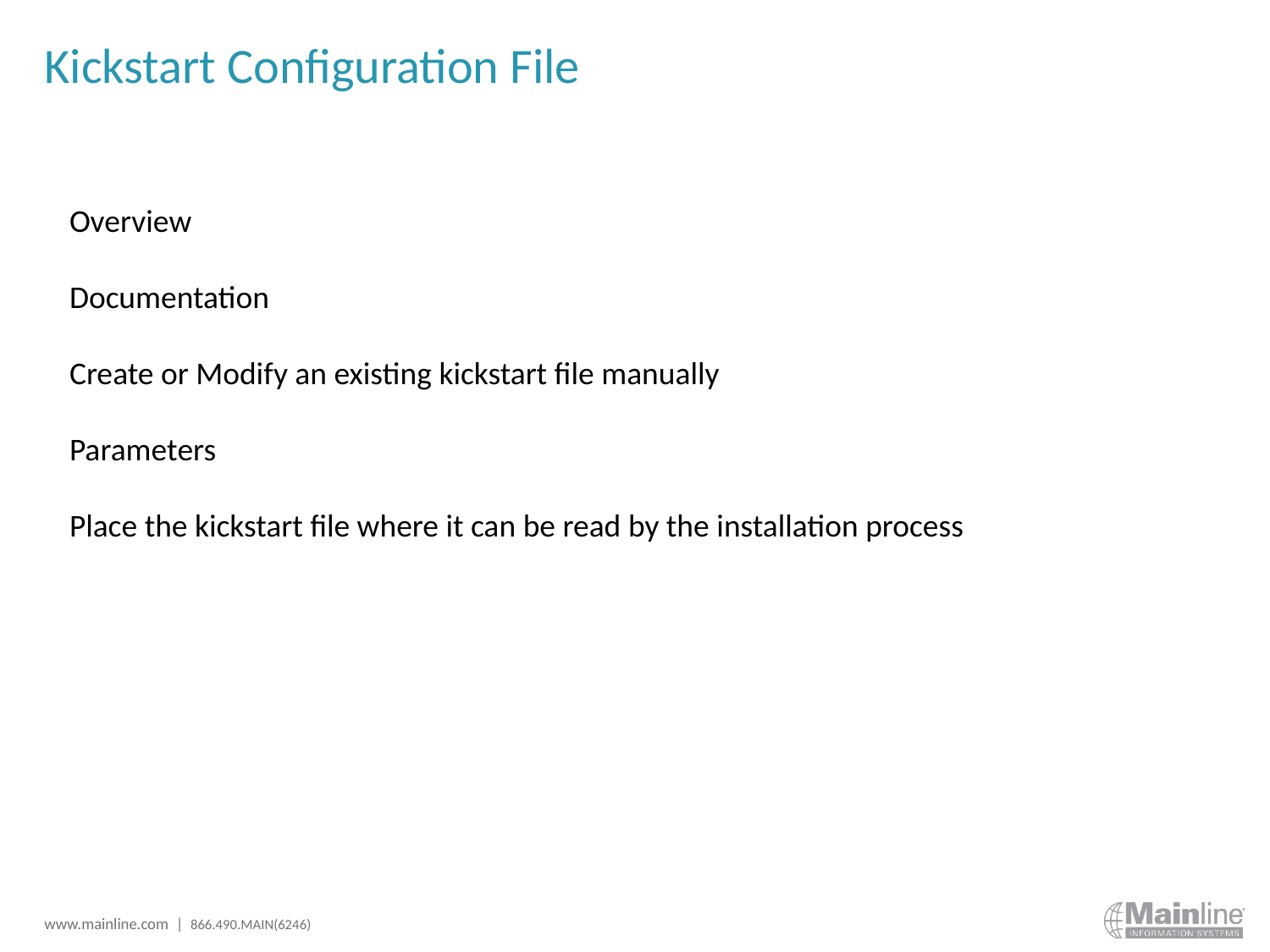

# Kickstart Configuration File
Overview

Documentation

Create or Modify an existing kickstart file manually

Parameters

Place the kickstart file where it can be read by the installation process